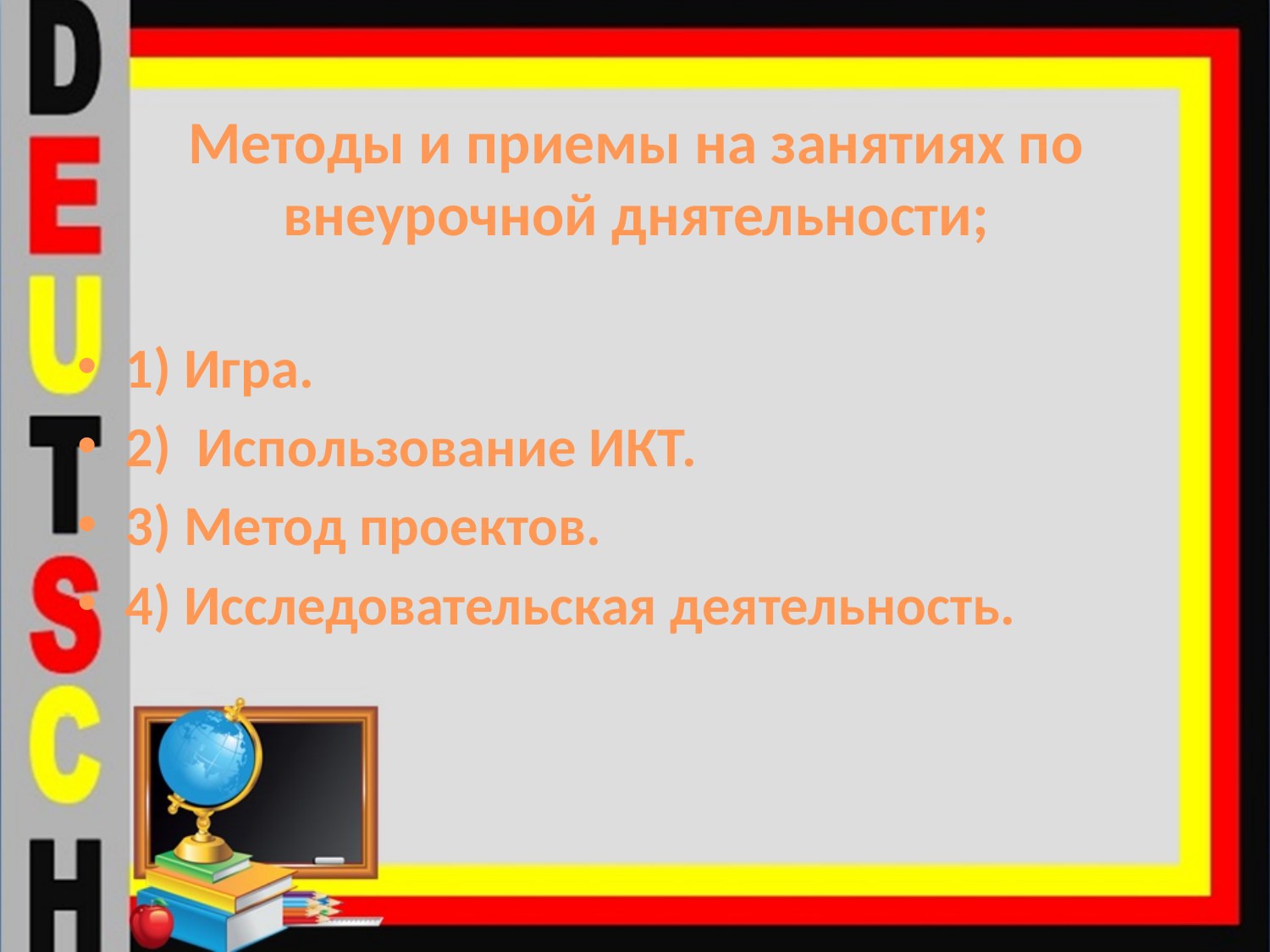

# Методы и приемы на занятиях по внеурочной днятельности;

1) Игра.
2)  Использование ИКТ.
3) Метод проектов.
4) Исследовательская деятельность.